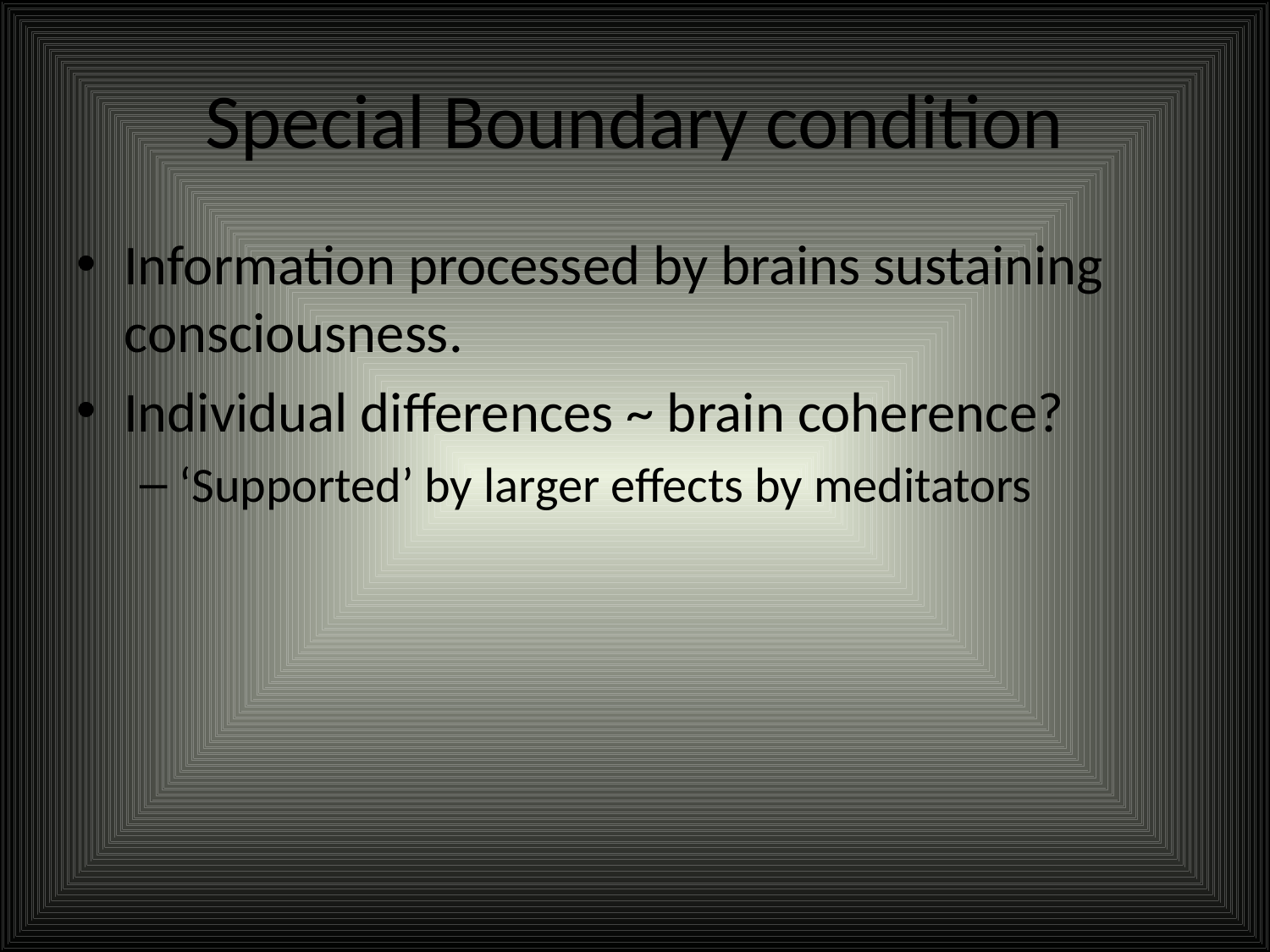

# Special Boundary condition
Information processed by brains sustaining consciousness.
Individual differences ~ brain coherence?
‘Supported’ by larger effects by meditators